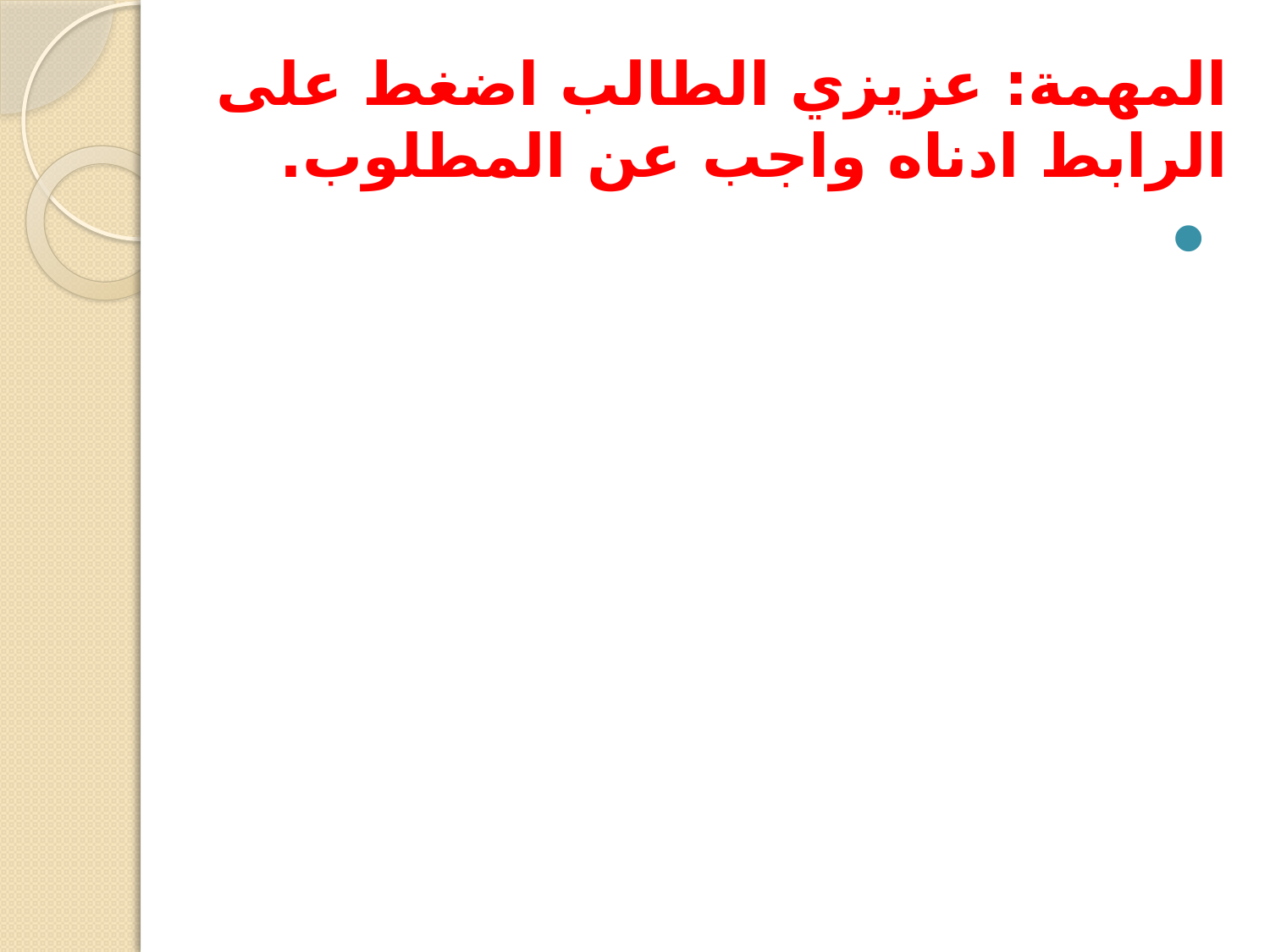

# المهمة: عزيزي الطالب اضغط على الرابط ادناه واجب عن المطلوب.
https://docs.google.com/forms/d/e/1FAIpQLScmD8V0elTDaUP-sPAcHz-CXfydtVie3KIfH-bveONteLbJIA/viewform?vc=0&c=0&w=1&flr=0&gxids=7628